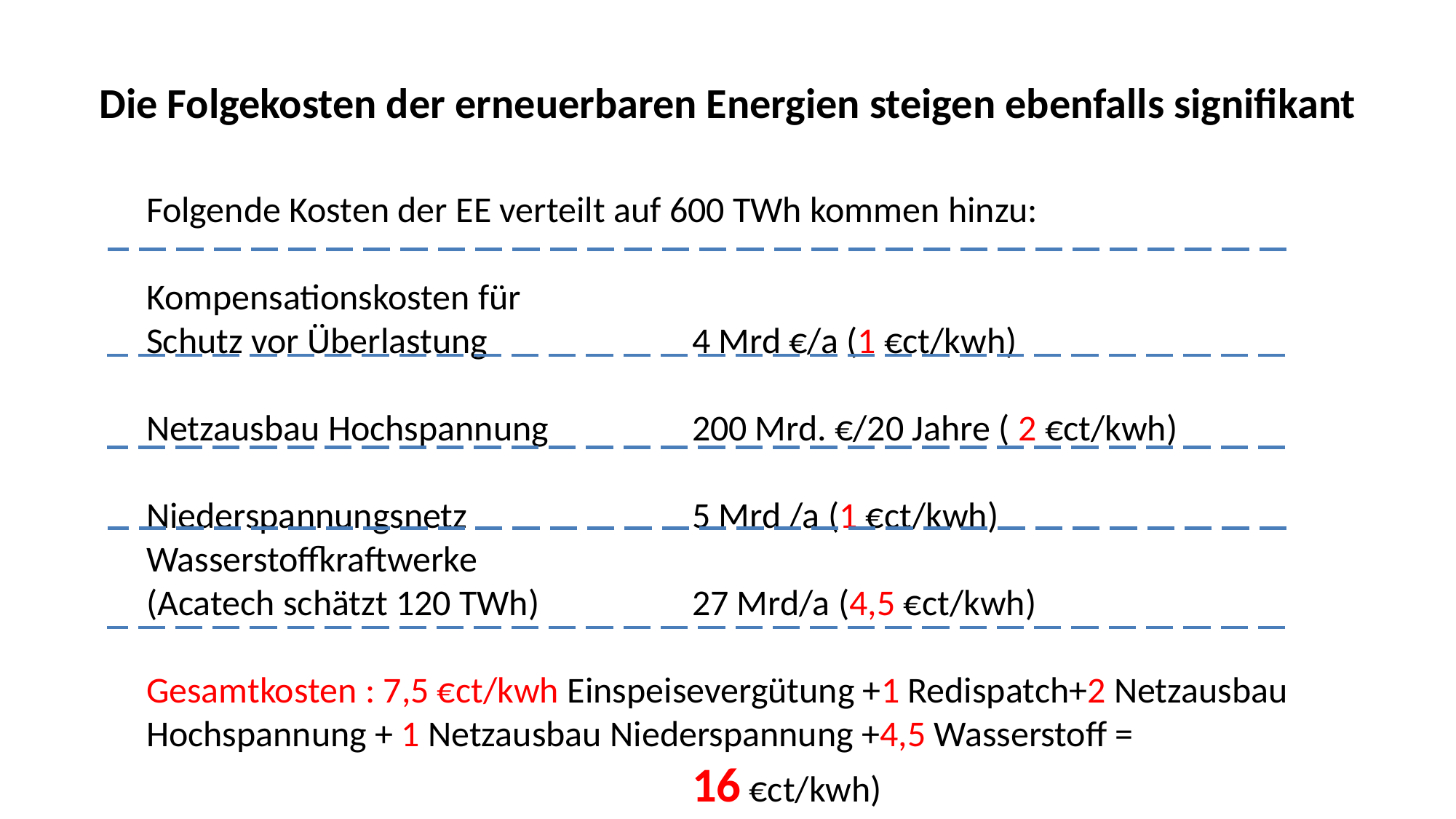

# Die Folgekosten der erneuerbaren Energien steigen ebenfalls signifikant
Folgende Kosten der EE verteilt auf 600 TWh kommen hinzu:

Kompensationskosten für
Schutz vor Überlastung 		4 Mrd €/a (1 €ct/kwh)

Netzausbau Hochspannung 		200 Mrd. €/20 Jahre ( 2 €ct/kwh)

Niederspannungsnetz			5 Mrd /a (1 €ct/kwh)
Wasserstoffkraftwerke
(Acatech schätzt 120 TWh)		27 Mrd/a (4,5 €ct/kwh)

Gesamtkosten : 7,5 €ct/kwh Einspeisevergütung +1 Redispatch+2 Netzausbau Hochspannung + 1 Netzausbau Niederspannung +4,5 Wasserstoff =
					16 €ct/kwh)